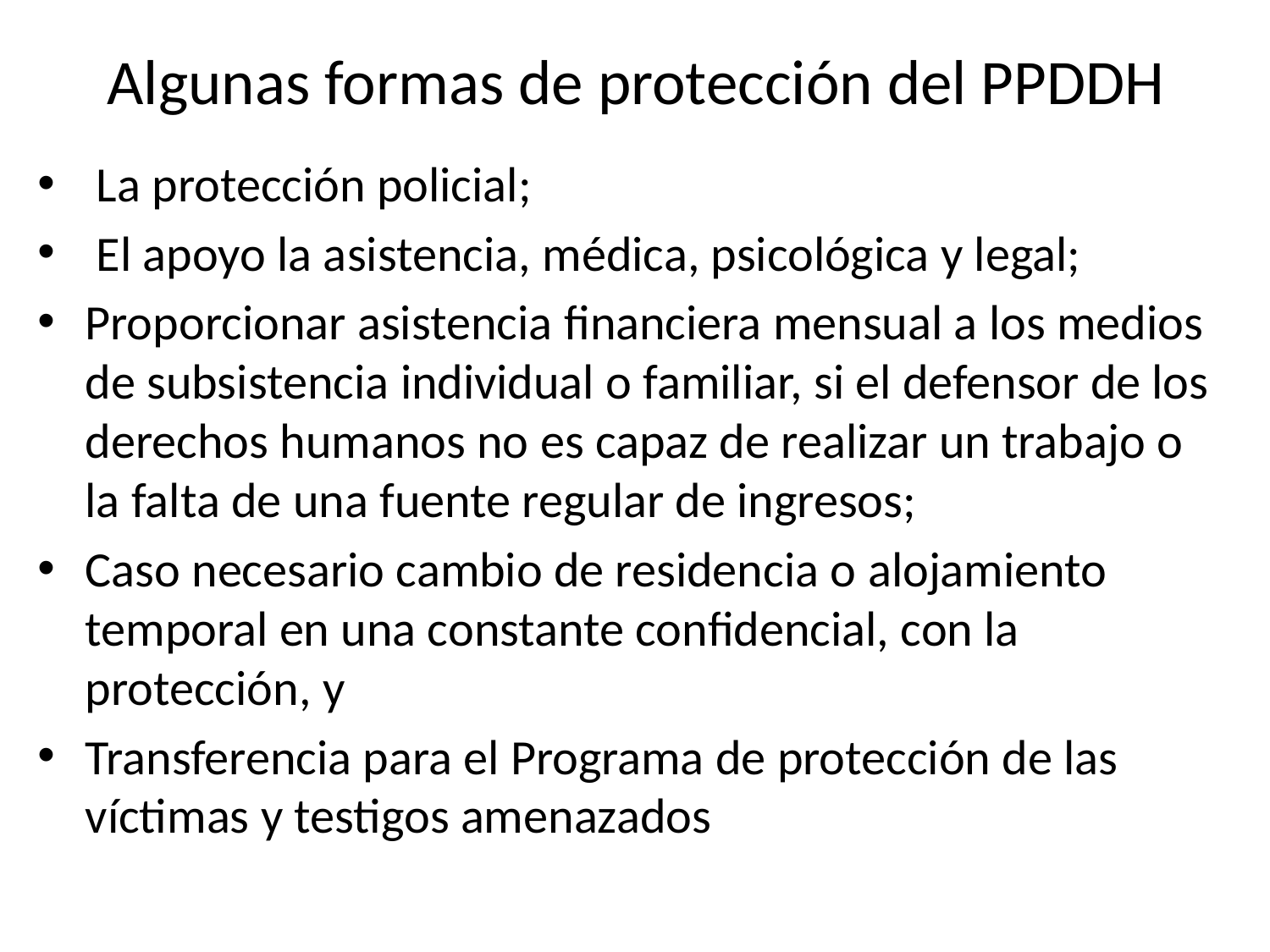

# Algunas formas de protección del PPDDH
 La protección policial;
 El apoyo la asistencia, médica, psicológica y legal;
Proporcionar asistencia financiera mensual a los medios de subsistencia individual o familiar, si el defensor de los derechos humanos no es capaz de realizar un trabajo o la falta de una fuente regular de ingresos;
Caso necesario cambio de residencia o alojamiento temporal en una constante confidencial, con la protección, y
Transferencia para el Programa de protección de las víctimas y testigos amenazados